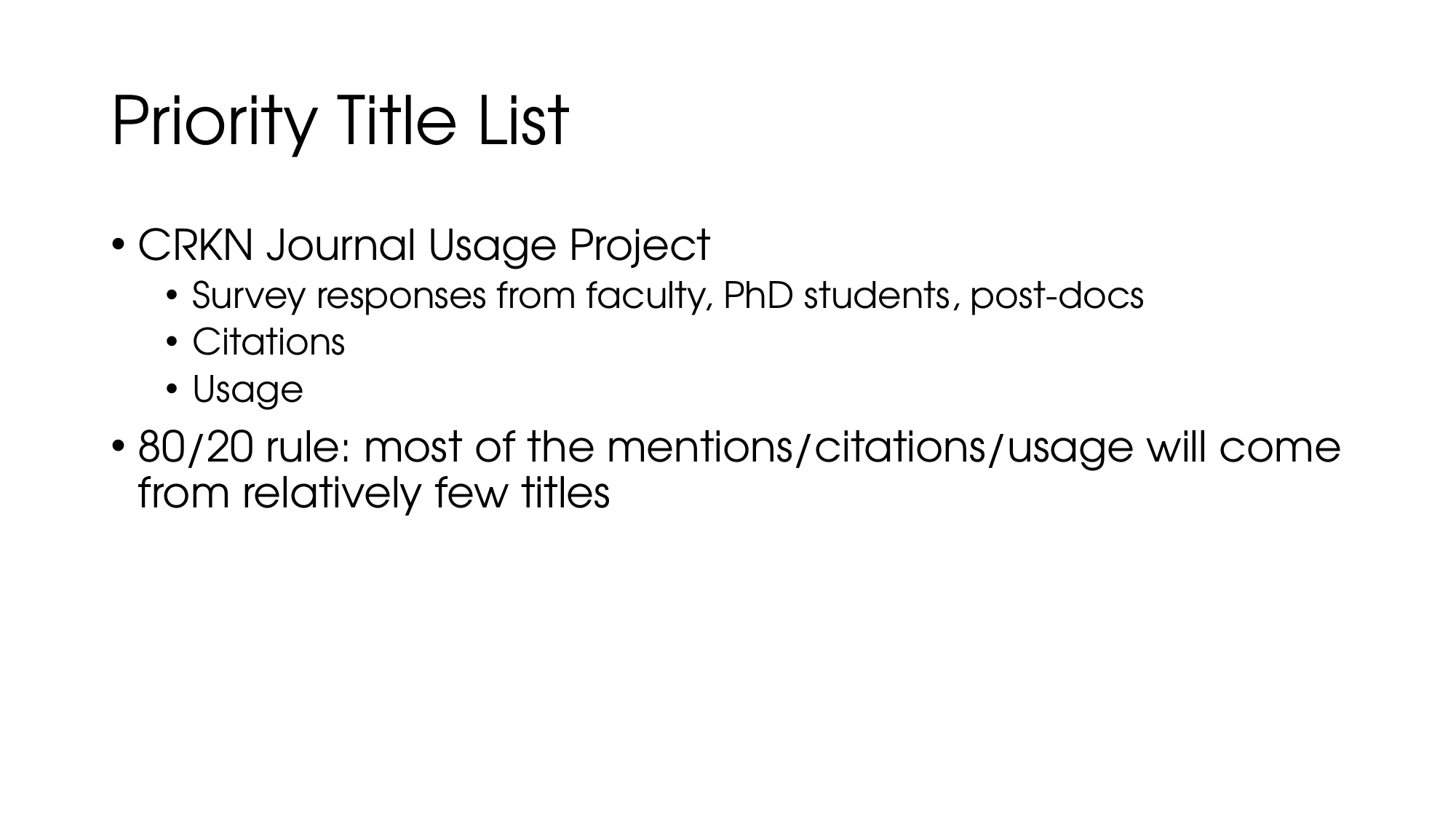

# Priority Title List
CRKN Journal Usage Project
Survey responses from faculty, PhD students, post-docs
Citations
Usage
80/20 rule: most of the mentions/citations/usage will come from relatively few titles